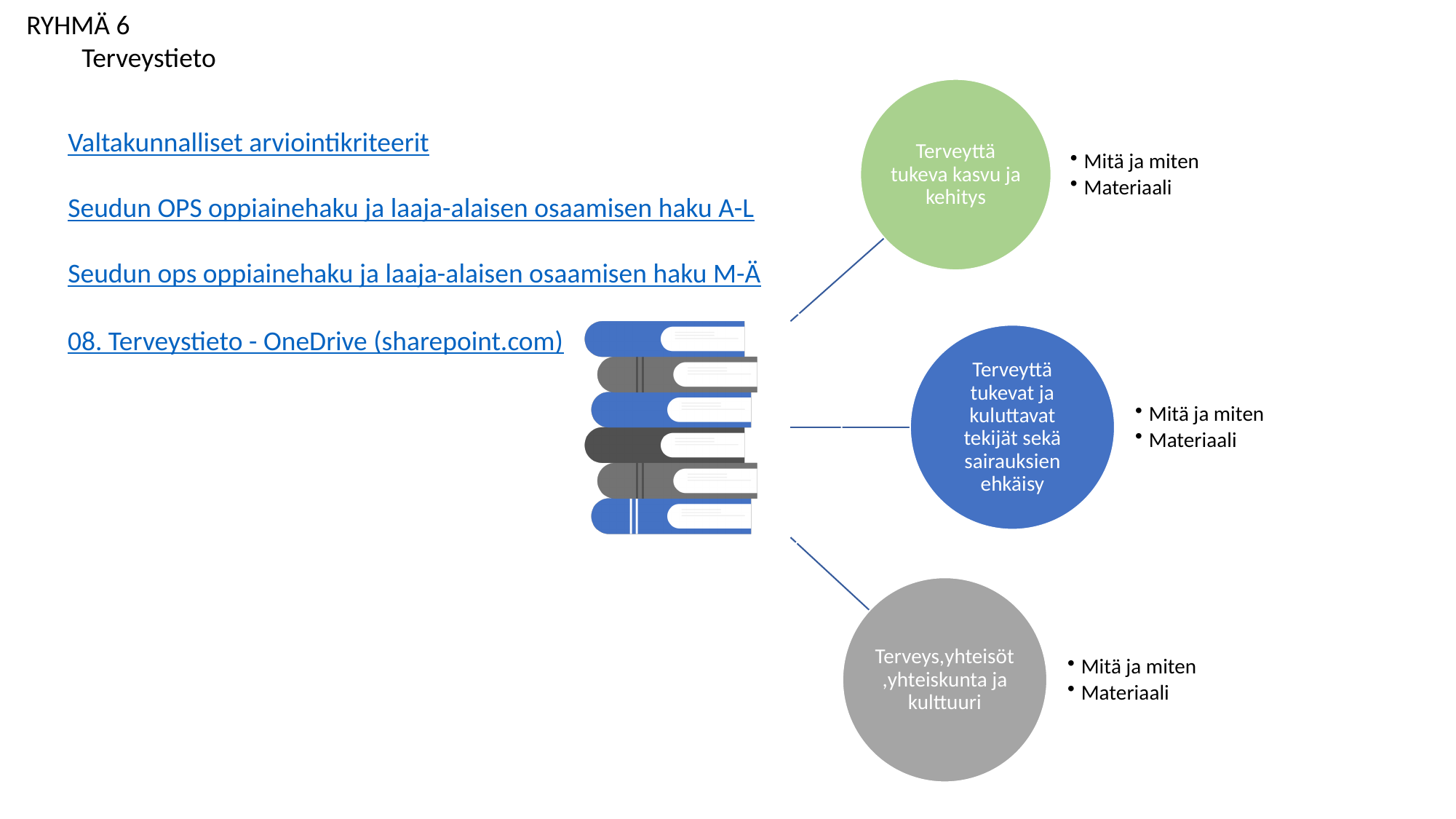

RYHMÄ 6
Terveystieto
Terveyttä tukeva kasvu ja kehitys
Mitä ja miten
Materiaali
Terveyttä tukevat ja kuluttavat tekijät sekä sairauksien ehkäisy
Mitä ja miten
Materiaali
Terveys,yhteisöt,yhteiskunta ja kulttuuri
Mitä ja miten
Materiaali
Valtakunnalliset arviointikriteerit

Seudun OPS oppiainehaku ja laaja-alaisen osaamisen haku A-L

Seudun ops oppiainehaku ja laaja-alaisen osaamisen haku M-Ä
08. Terveystieto - OneDrive (sharepoint.com)